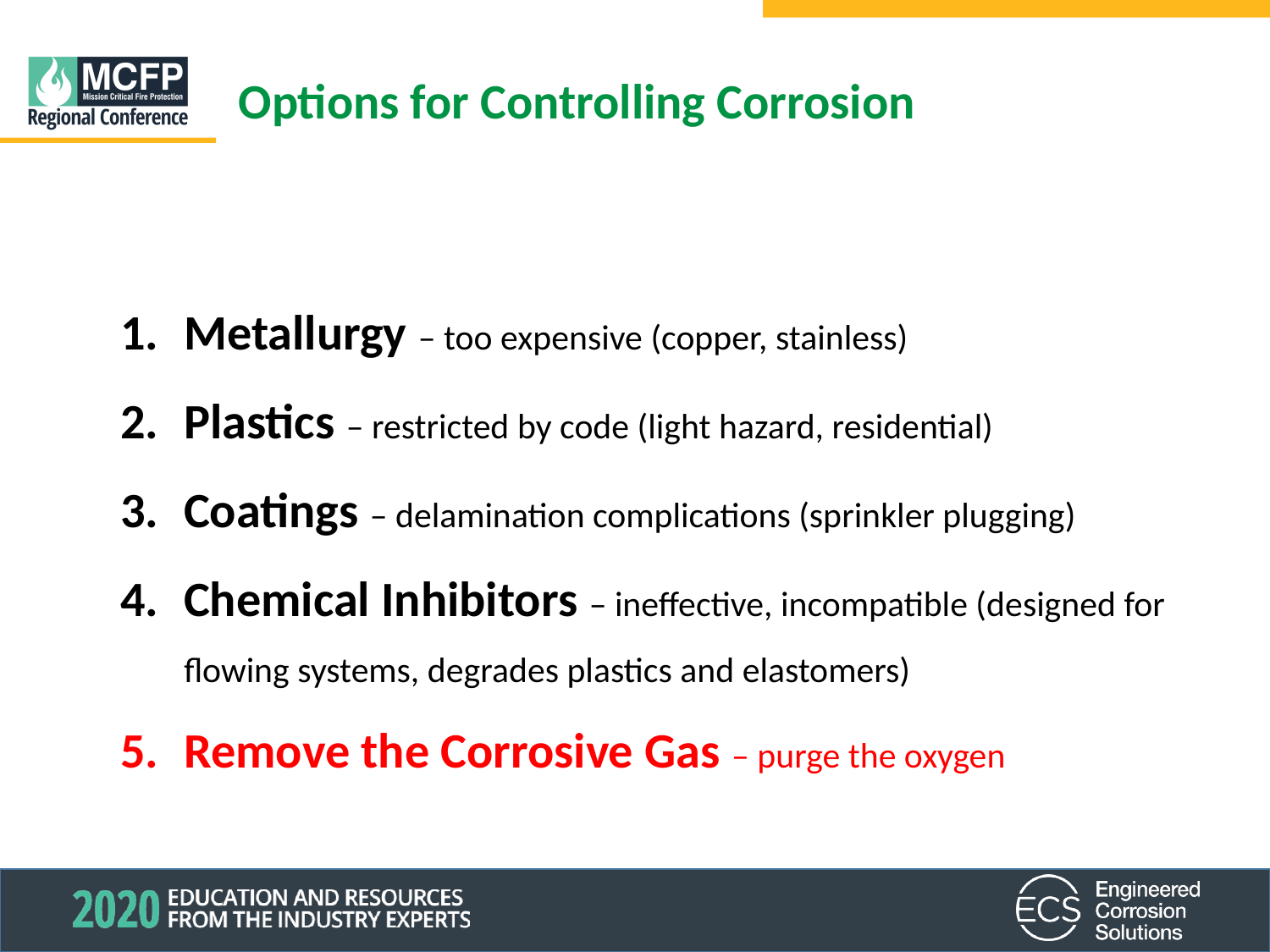

Options for Controlling Corrosion
Metallurgy – too expensive (copper, stainless)
Plastics – restricted by code (light hazard, residential)
Coatings – delamination complications (sprinkler plugging)
Chemical Inhibitors – ineffective, incompatible (designed for flowing systems, degrades plastics and elastomers)
Remove the Corrosive Gas – purge the oxygen